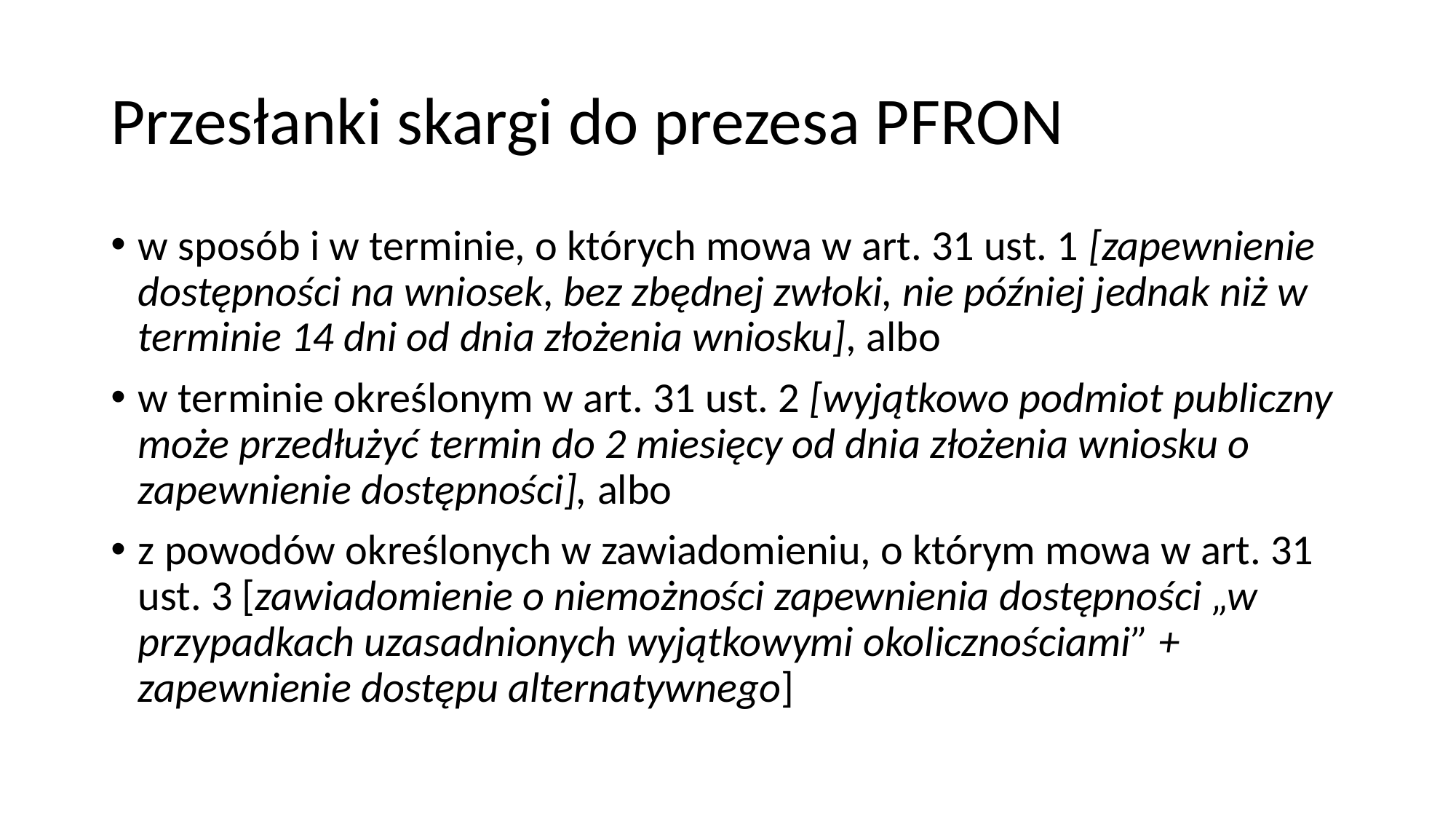

# Przesłanki skargi do prezesa PFRON
w sposób i w terminie, o których mowa w art. 31 ust. 1 [zapewnienie dostępności na wniosek, bez zbędnej zwłoki, nie później jednak niż w terminie 14 dni od dnia złożenia wniosku], albo
w terminie określonym w art. 31 ust. 2 [wyjątkowo podmiot publiczny może przedłużyć termin do 2 miesięcy od dnia złożenia wniosku o zapewnienie dostępności], albo
z powodów określonych w zawiadomieniu, o którym mowa w art. 31 ust. 3 [zawiadomienie o niemożności zapewnienia dostępności „w przypadkach uzasadnionych wyjątkowymi okolicznościami” + zapewnienie dostępu alternatywnego]